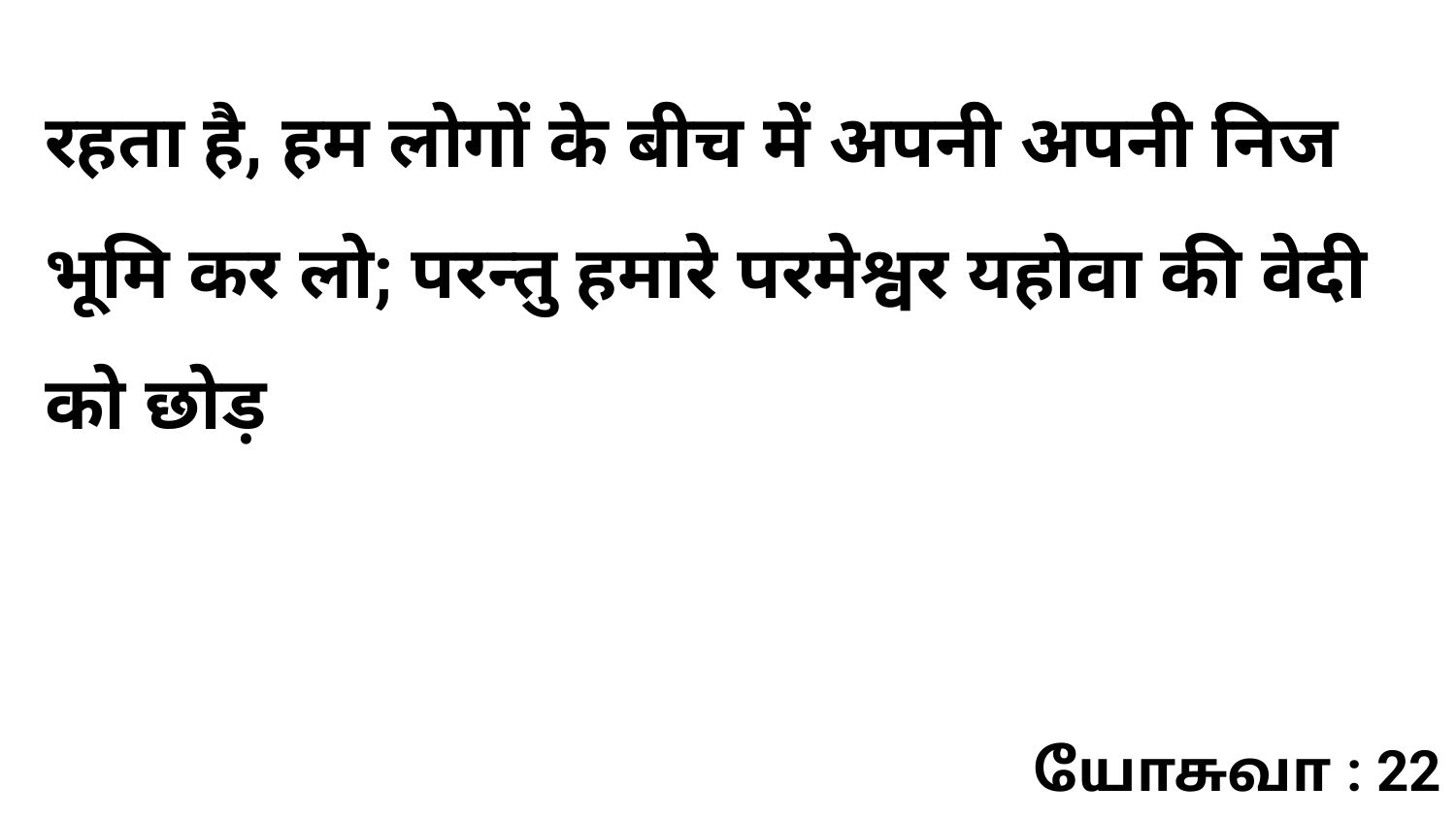

रहता है, हम लोगों के बीच में अपनी अपनी निज भूमि कर लो; परन्तु हमारे परमेश्वर यहोवा की वेदी को छोड़
யோசுவா : 22